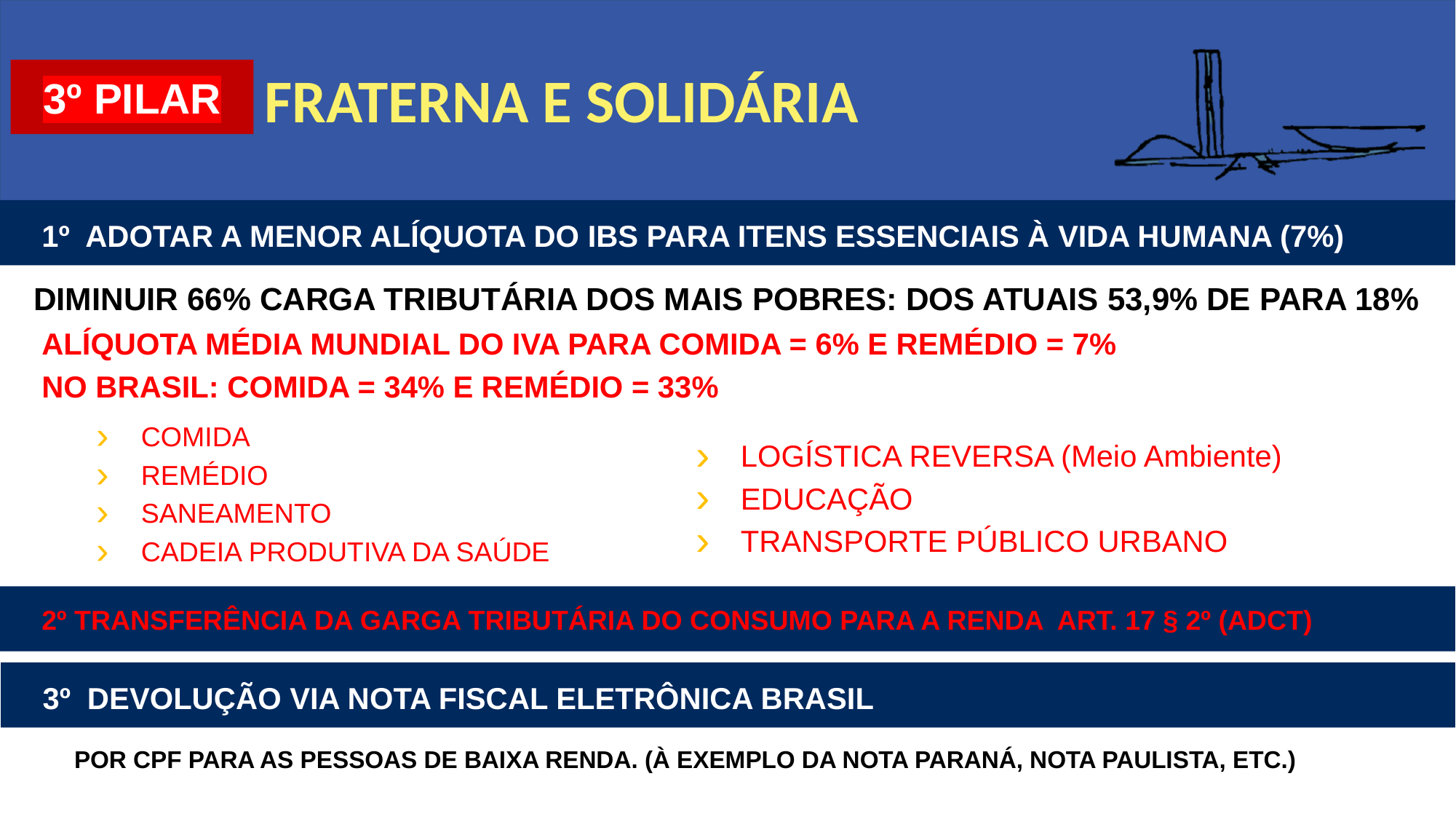

3º PILAR
# FRATERNA E SOLIDÁRIA

1º  ADOTAR A MENOR ALÍQUOTA DO IBS PARA ITENS ESSENCIAIS À VIDA HUMANA (7%)

DIMINUIR 66% CARGA TRIBUTÁRIA DOS MAIS POBRES: DOS ATUAIS 53,9% DE PARA 18%
ALÍQUOTA MÉDIA MUNDIAL DO IVA PARA COMIDA = 6% E REMÉDIO = 7%
NO BRASIL: COMIDA = 34% E REMÉDIO = 33%
COMIDA
REMÉDIO
SANEAMENTO
CADEIA PRODUTIVA DA SAÚDE
LOGÍSTICA REVERSA (Meio Ambiente)
EDUCAÇÃO
TRANSPORTE PÚBLICO URBANO

2º TRANSFERÊNCIA DA GARGA TRIBUTÁRIA DO CONSUMO PARA A RENDA  ART. 17 § 2º (ADCT)

3º  DEVOLUÇÃO VIA NOTA FISCAL ELETRÔNICA BRASIL
POR CPF PARA AS PESSOAS DE BAIXA RENDA. (À EXEMPLO DA NOTA PARANÁ, NOTA PAULISTA, ETC.)